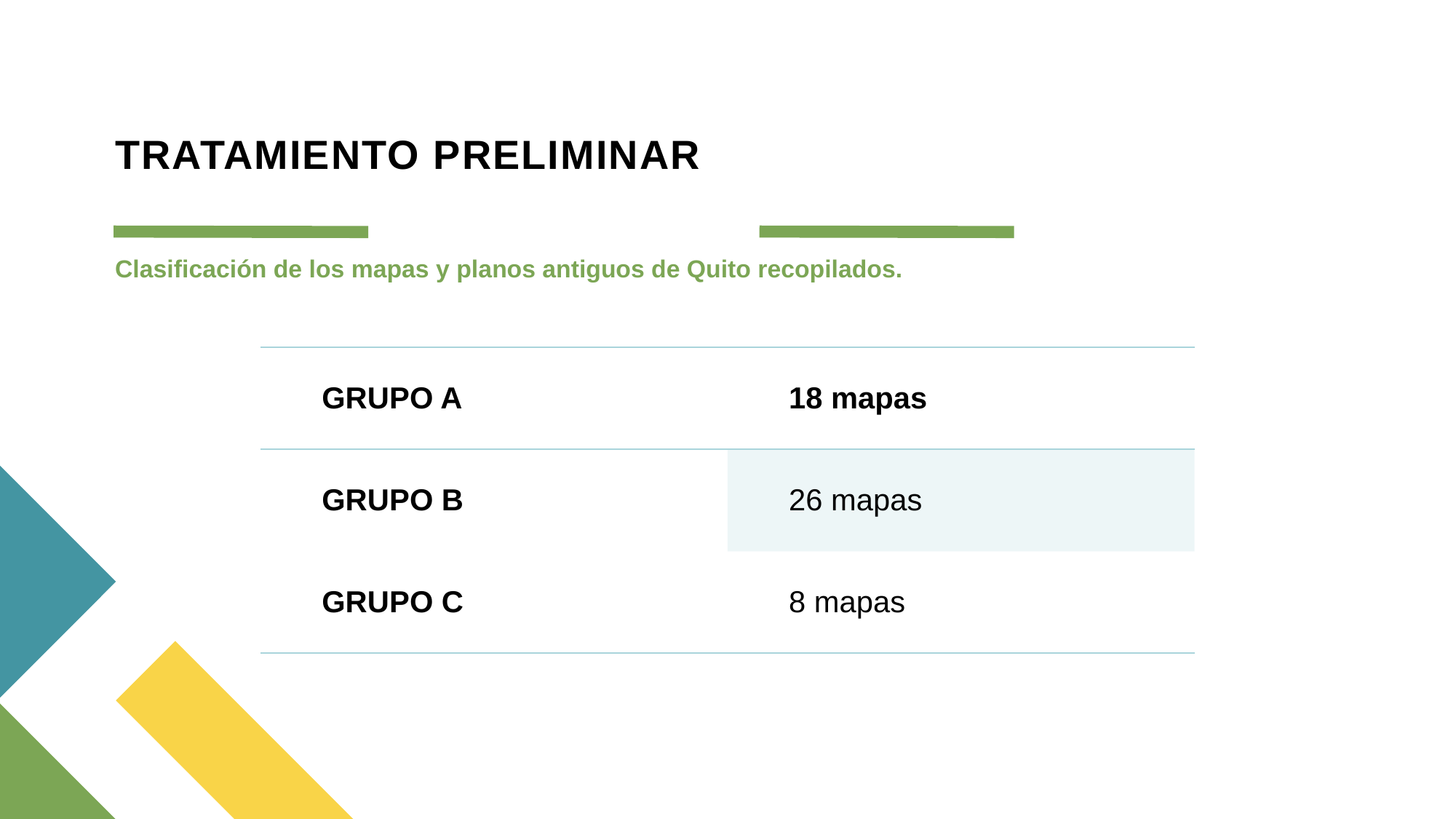

# TRATAMIENTO PRELIMINAR
Clasificación de los mapas y planos antiguos de Quito recopilados.
| GRUPO A | 18 mapas |
| --- | --- |
| GRUPO B | 26 mapas |
| GRUPO C | 8 mapas |